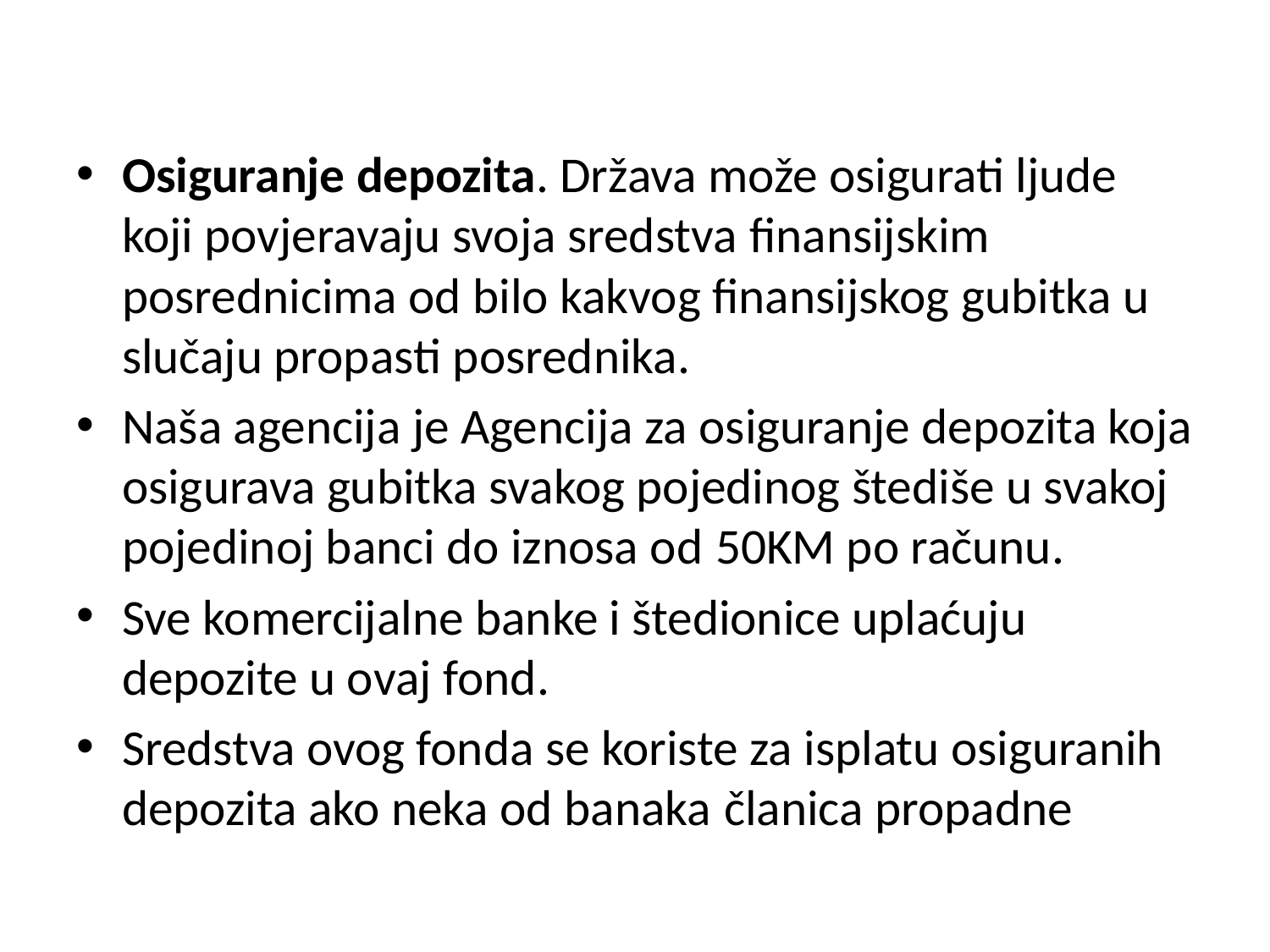

Osiguranje depozita. Država može osigurati ljude koji povjeravaju svoja sredstva finansijskim posrednicima od bilo kakvog finansijskog gubitka u slučaju propasti posrednika.
Naša agencija je Agencija za osiguranje depozita koja osigurava gubitka svakog pojedinog štediše u svakoj pojedinoj banci do iznosa od 50KM po računu.
Sve komercijalne banke i štedionice uplaćuju depozite u ovaj fond.
Sredstva ovog fonda se koriste za isplatu osiguranih depozita ako neka od banaka članica propadne